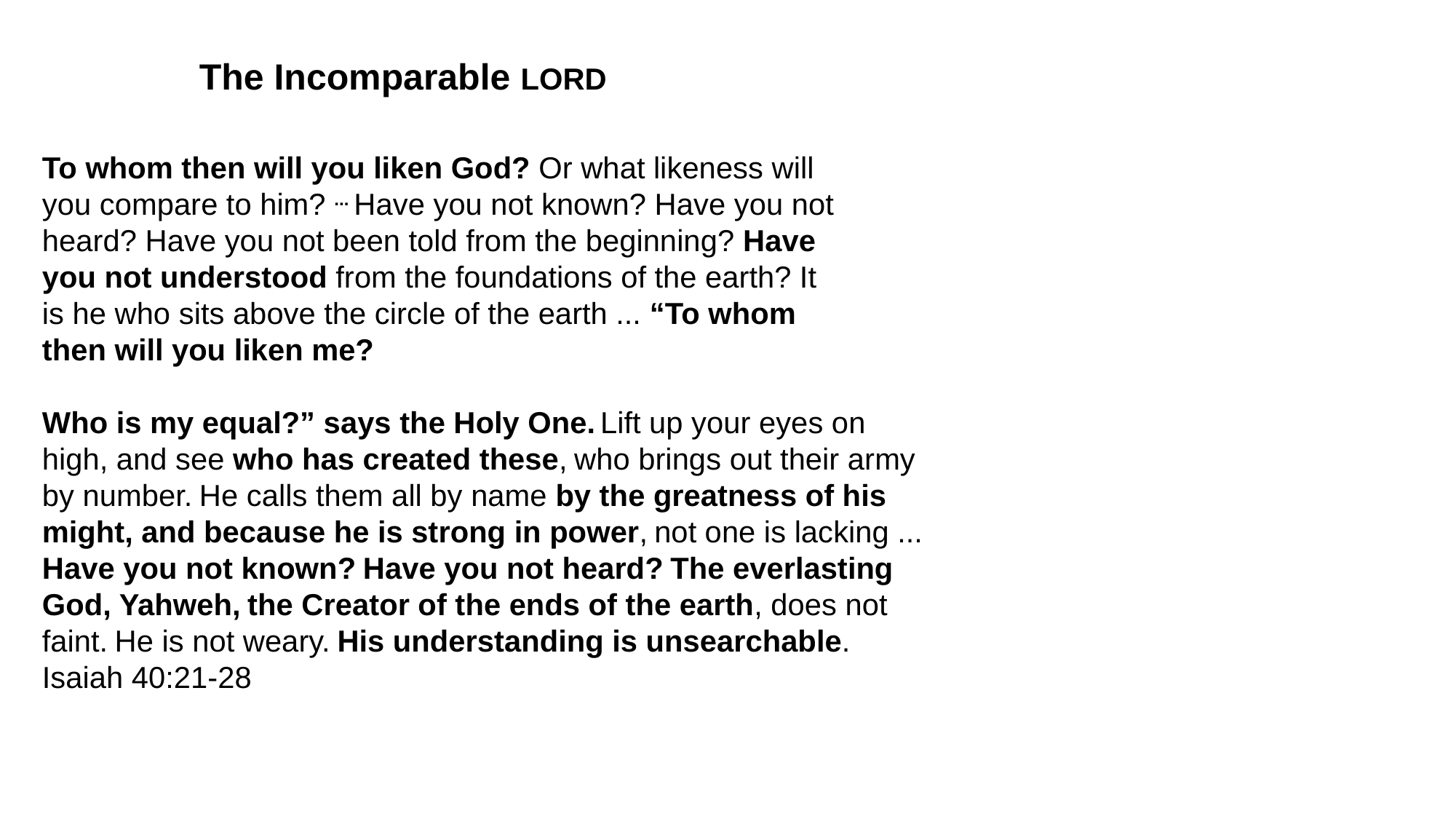

The Incomparable LORD
To whom then will you liken God? Or what likeness will
you compare to him? ... Have you not known? Have you not heard? Have you not been told from the beginning? Have
you not understood from the foundations of the earth? It
is he who sits above the circle of the earth ... “To whom
then will you liken me?
Who is my equal?” says the Holy One. Lift up your eyes on high, and see who has created these, who brings out their army by number. He calls them all by name by the greatness of his might, and because he is strong in power, not one is lacking ... Have you not known? Have you not heard? The everlasting God, Yahweh, the Creator of the ends of the earth, does not faint. He is not weary. His understanding is unsearchable. Isaiah 40:21-28